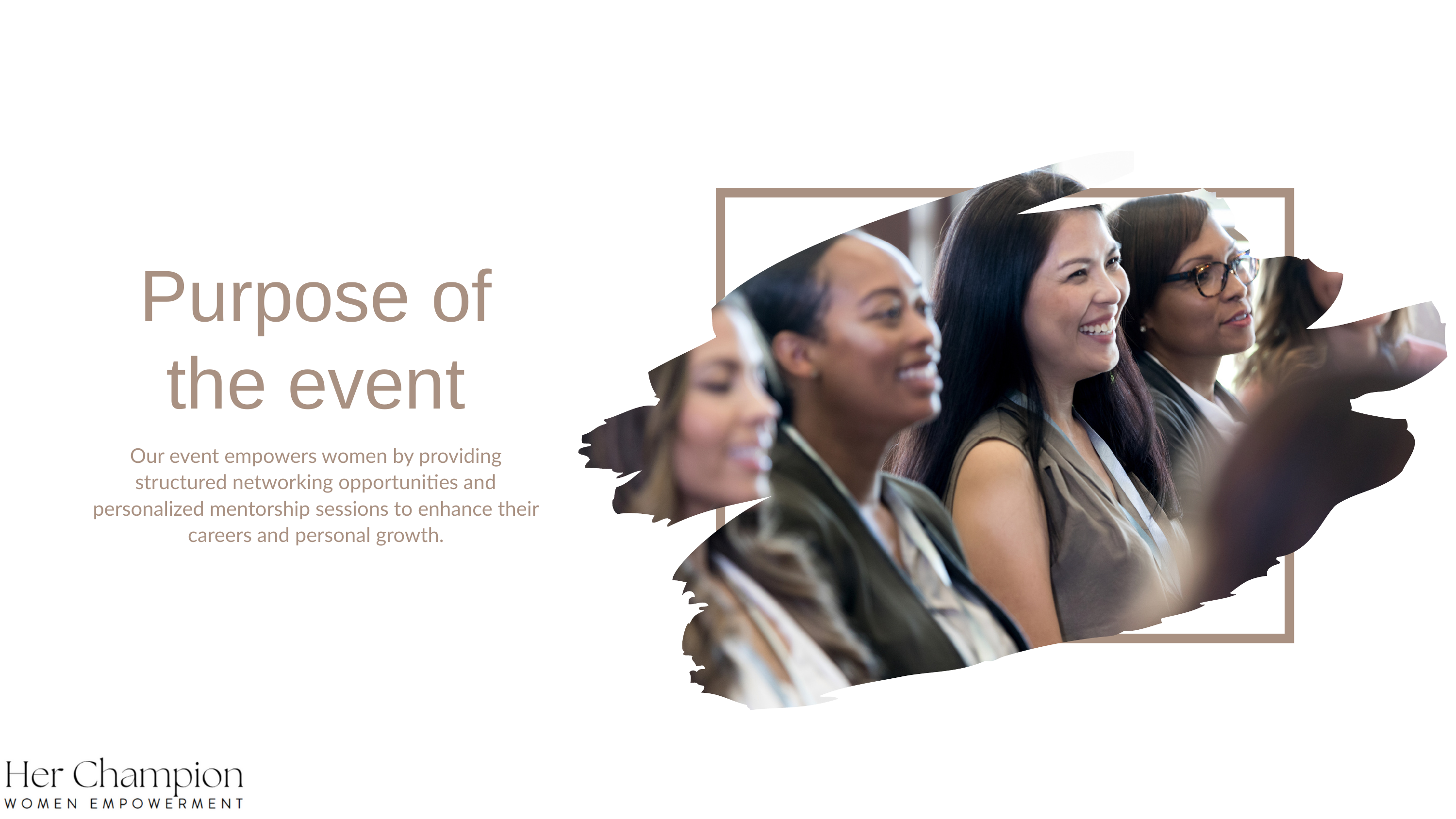

Purpose of the event
Our event empowers women by providing structured networking opportunities and personalized mentorship sessions to enhance their careers and personal growth.